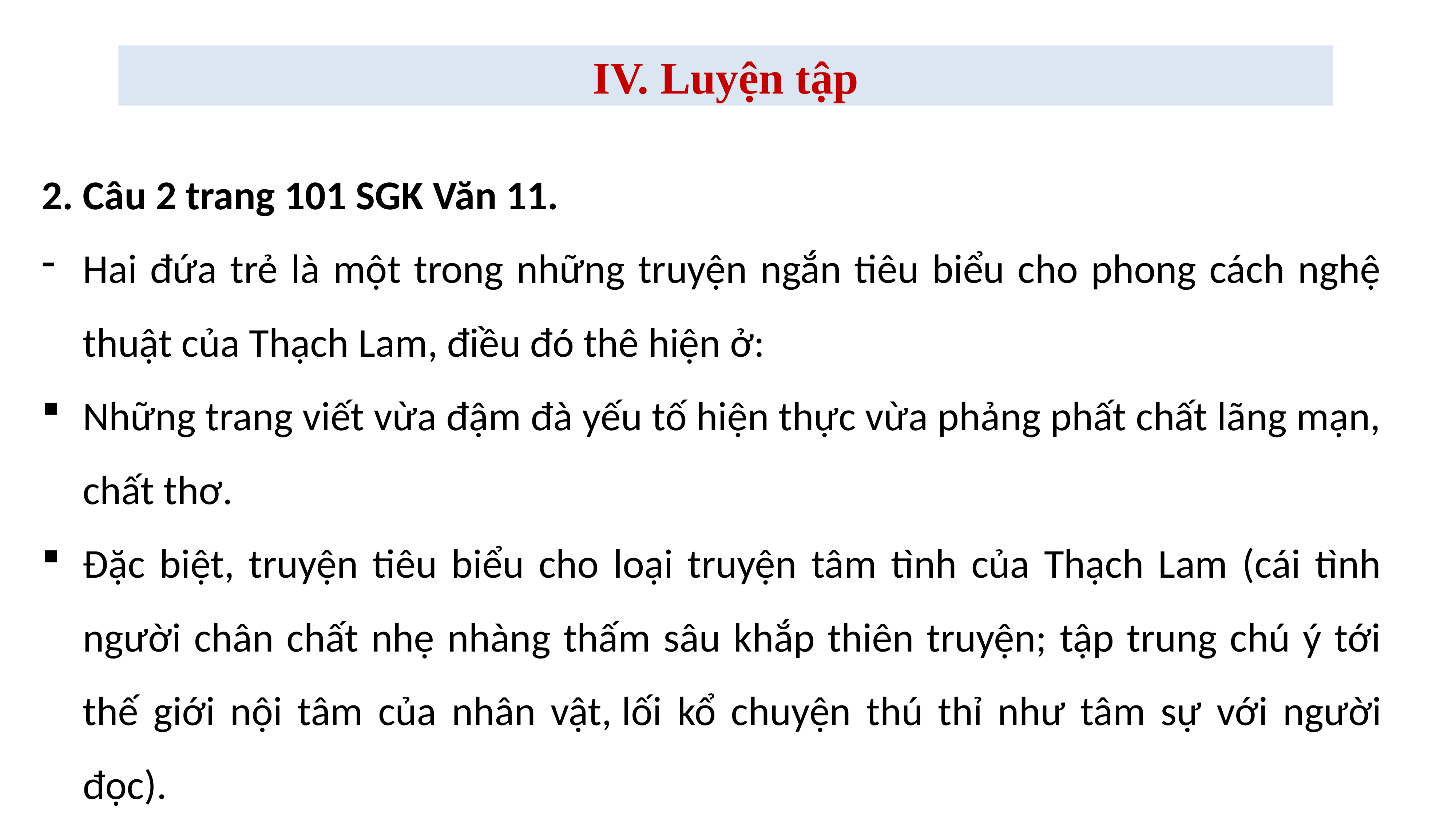

IV. Luyện tập
2. Câu 2 trang 101 SGK Văn 11.
Hai đứa trẻ là một trong những truyện ngắn tiêu biểu cho phong cách nghệ thuật của Thạch Lam, điều đó thê hiện ở:
Những trang viết vừa đậm đà yếu tố hiện thực vừa phảng phất chất lãng mạn, chất thơ.
Đặc biệt, truyện tiêu biểu cho loại truyện tâm tình của Thạch Lam (cái tình người chân chất nhẹ nhàng thấm sâu khắp thiên truyện; tập trung chú ý tới thế giới nội tâm của nhân vật, lối kổ chuyện thú thỉ như tâm sự với người đọc).